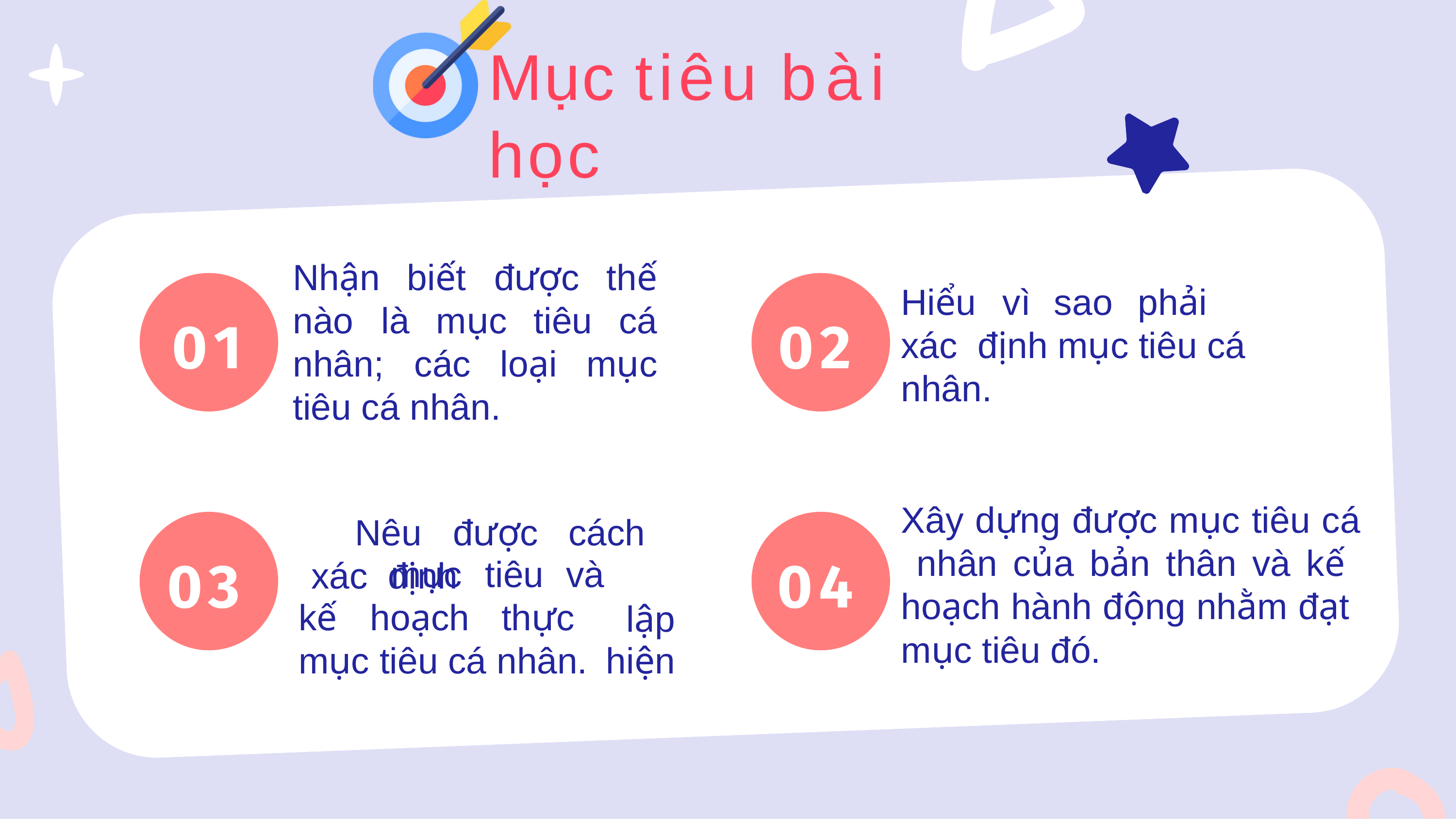

# Mục tiêu bài học

Nhận
nào	là	mục	tiêu	cá
biết	được	thế
Hiểu	vì	sao	phải	xác  định mục tiêu cá nhân.
01
02
nhân;	các	loại	mục
tiêu cá nhân.
Xây dựng được mục tiêu cá  nhân của bản thân và kế  hoạch hành động nhằm đạt  mục tiêu đó.
Nêu	được	cách	xác  định				lập
hiện
03
04
mục	tiêu	và
kế	hoạch	thực
mục tiêu cá nhân.